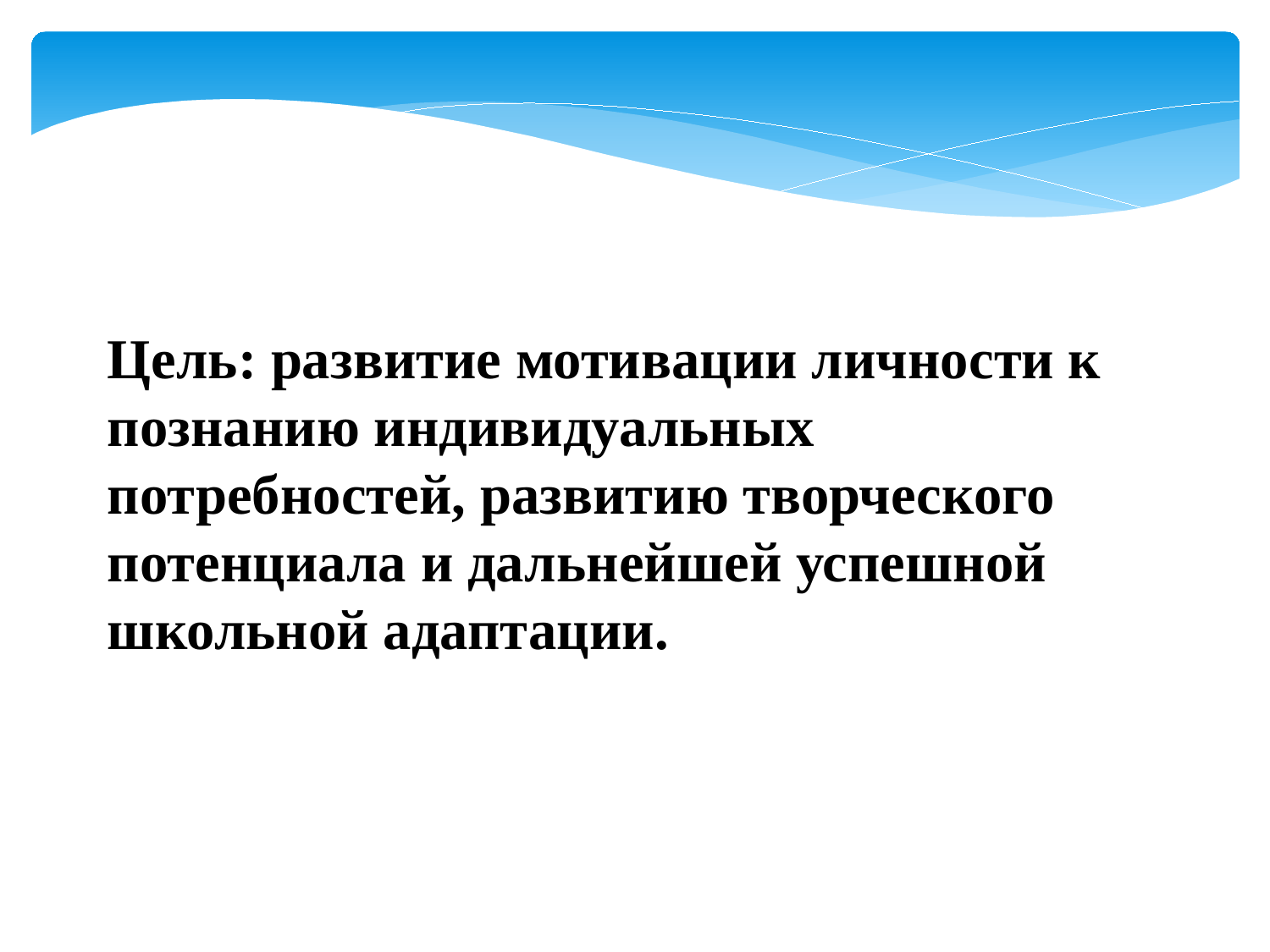

Цель: развитие мотивации личности к познанию индивидуальных потребностей, развитию творческого потенциала и дальнейшей успешной школьной адаптации.